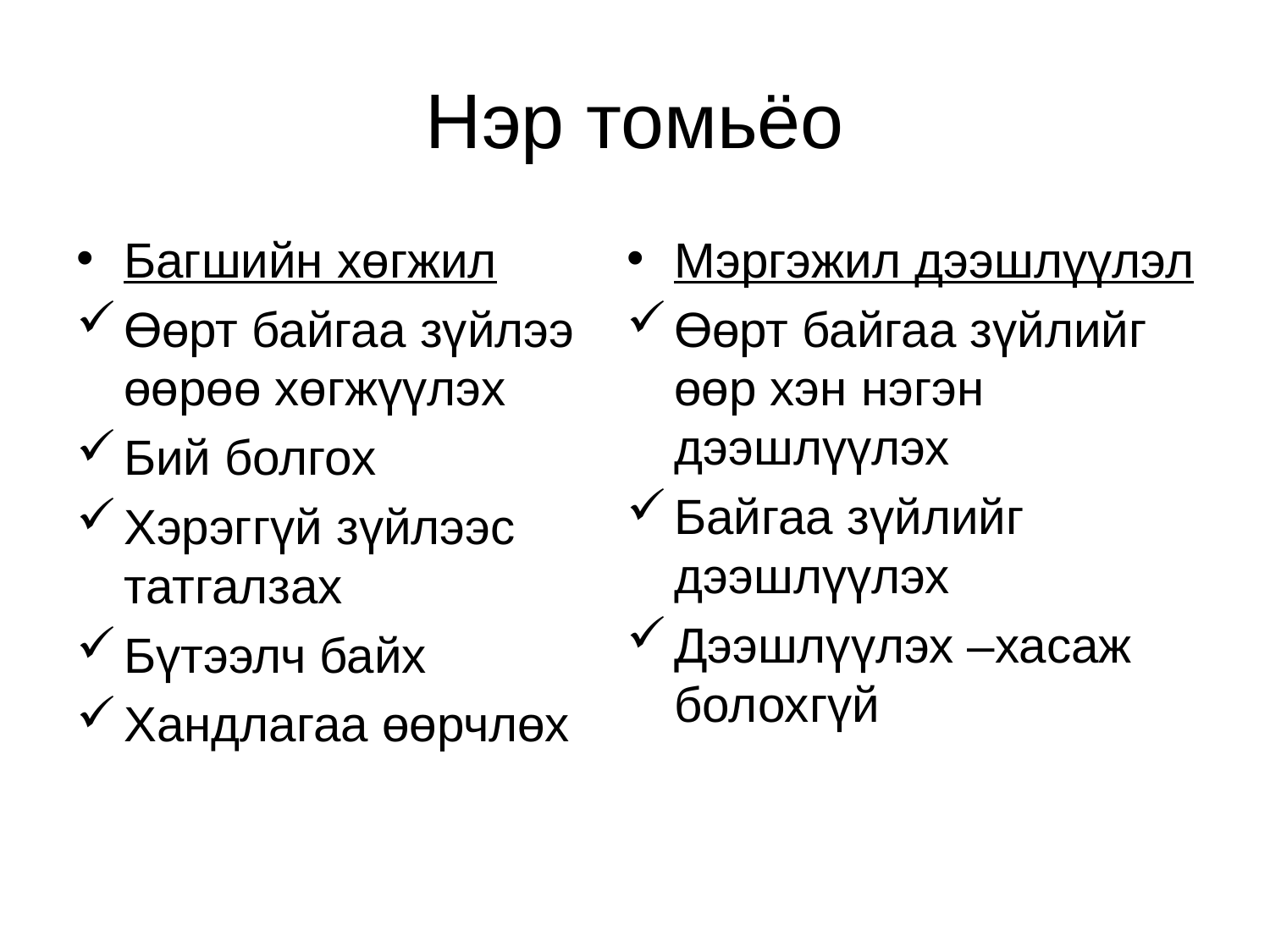

# Нэр томьёо
Багшийн хөгжил
Өөрт байгаа зүйлээ өөрөө хөгжүүлэх
Бий болгох
Хэрэггүй зүйлээс татгалзах
Бүтээлч байх
Хандлагаа өөрчлөх
Мэргэжил дээшлүүлэл
Өөрт байгаа зүйлийг өөр хэн нэгэн дээшлүүлэх
Байгаа зүйлийг дээшлүүлэх
Дээшлүүлэх –хасаж болохгүй